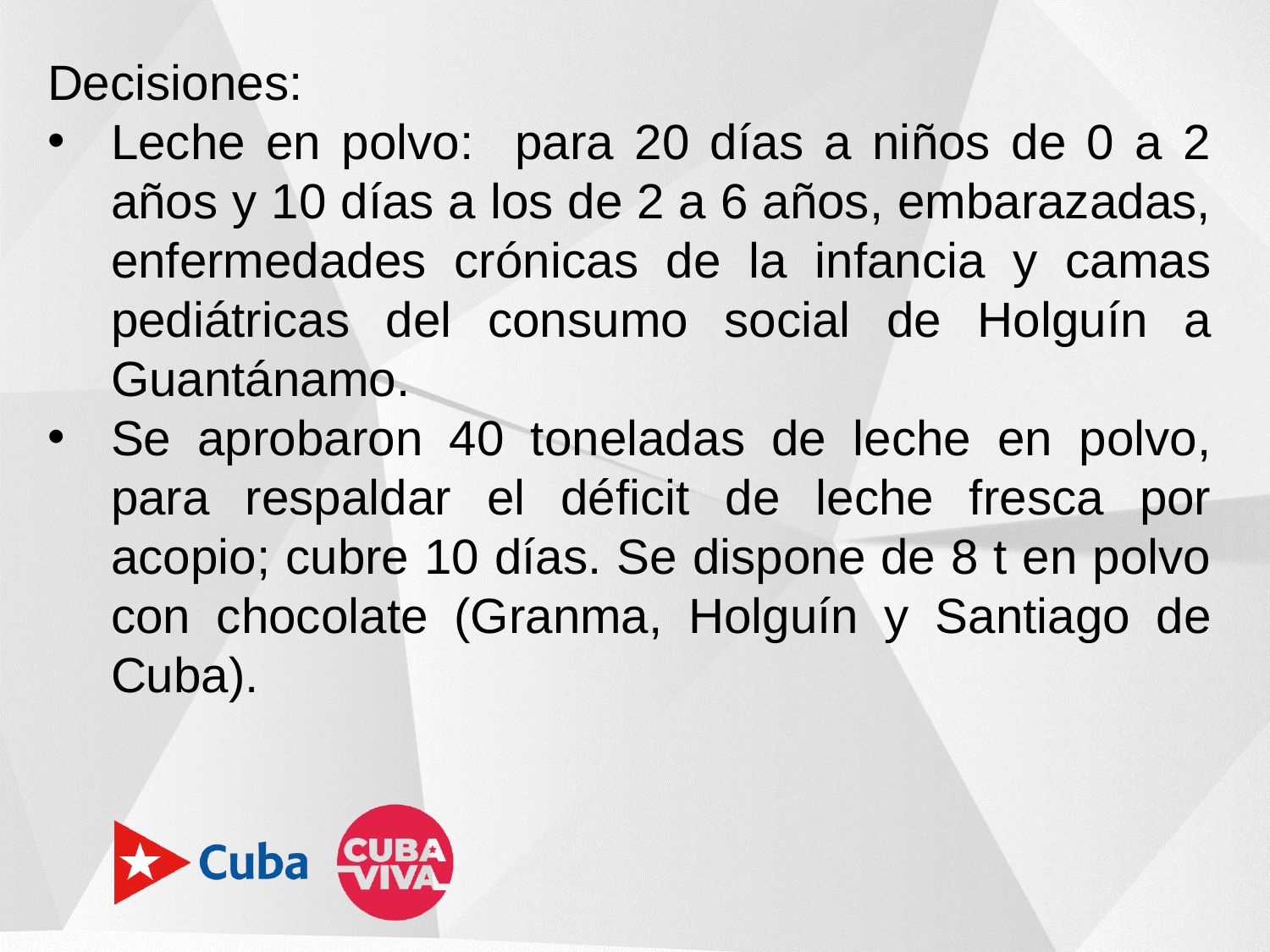

Decisiones:
Leche en polvo:  para 20 días a niños de 0 a 2 años y 10 días a los de 2 a 6 años, embarazadas, enfermedades crónicas de la infancia y camas pediátricas del consumo social de Holguín a Guantánamo.
Se aprobaron 40 toneladas de leche en polvo, para respaldar el déficit de leche fresca por acopio; cubre 10 días. Se dispone de 8 t en polvo con chocolate (Granma, Holguín y Santiago de Cuba).